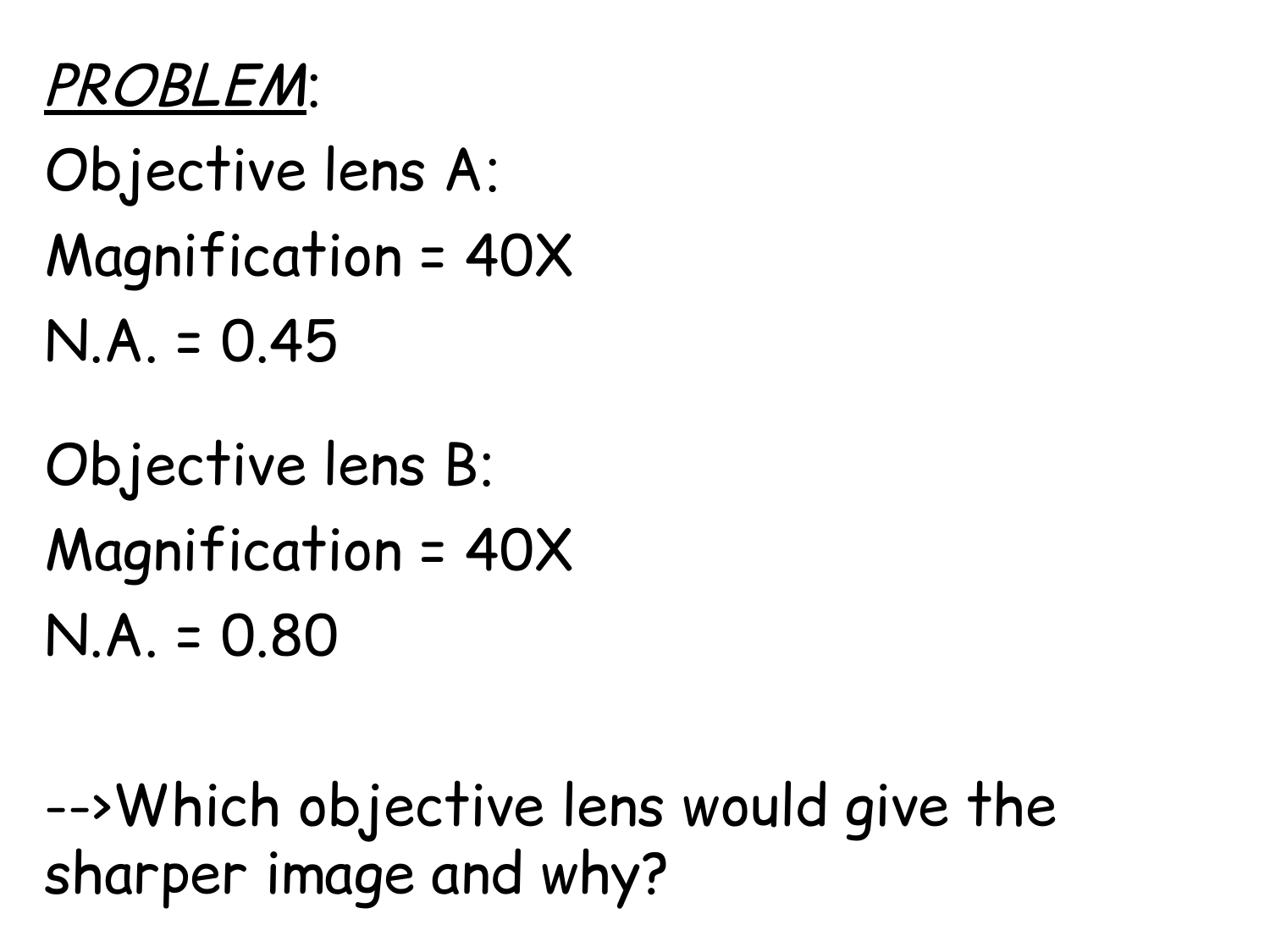

PROBLEM:
Objective lens A:
Magnification = 40X
N.A. = 0.45

Objective lens B:
Magnification = 40X
N.A. = 0.80

-->Which objective lens would give the sharper image and why?